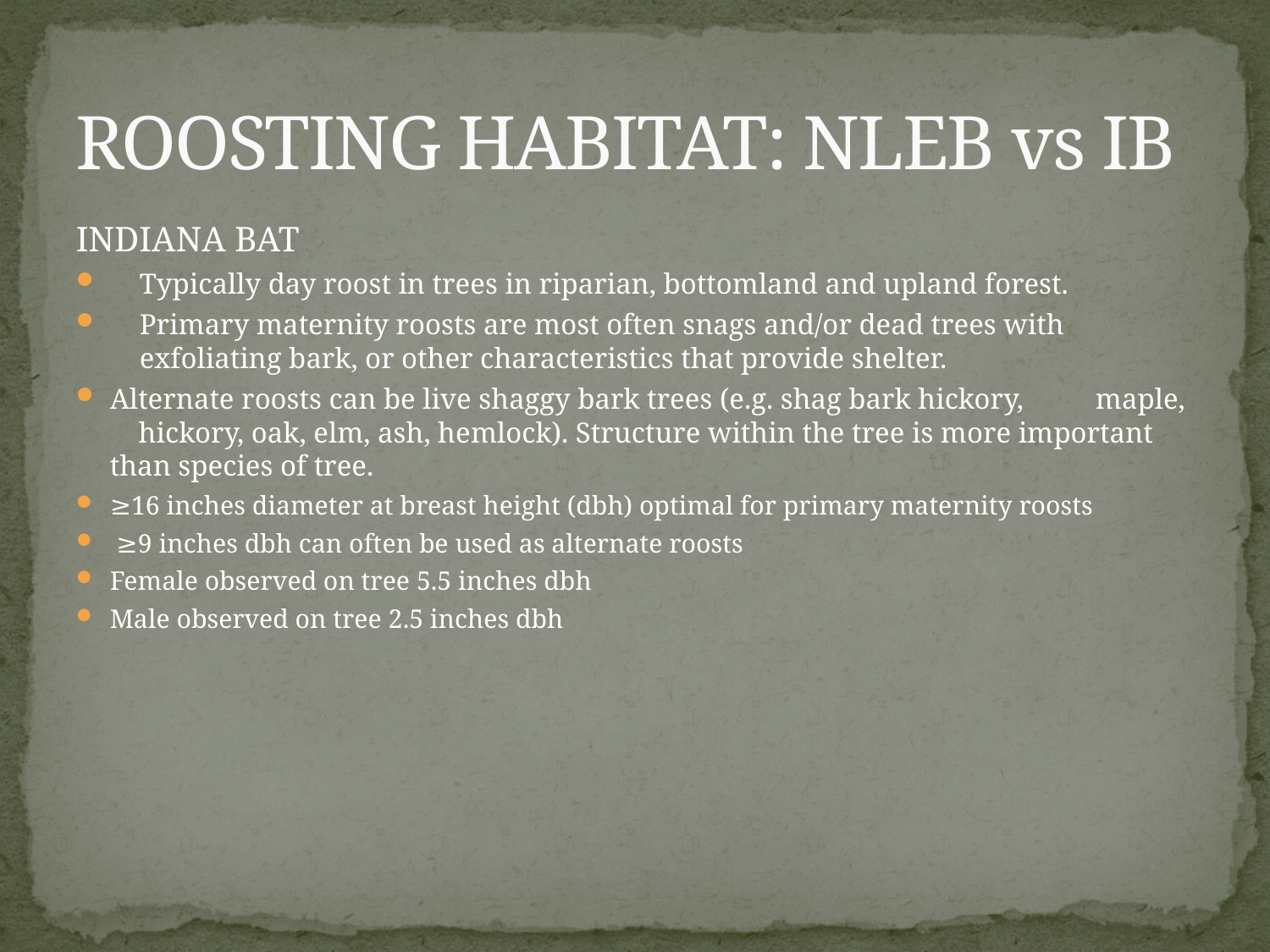

# ROOSTING HABITAT: NLEB vs IB
INDIANA BAT
Typically day roost in trees in riparian, bottomland and upland forest.
Primary maternity roosts are most often snags and/or dead trees with exfoliating bark, or other characteristics that provide shelter.
Alternate roosts can be live shaggy bark trees (e.g. shag bark hickory,          maple,     hickory, oak, elm, ash, hemlock). Structure within the tree is more important than species of tree.
≥16 inches diameter at breast height (dbh) optimal for primary maternity roosts
 ≥9 inches dbh can often be used as alternate roosts
Female observed on tree 5.5 inches dbh
Male observed on tree 2.5 inches dbh